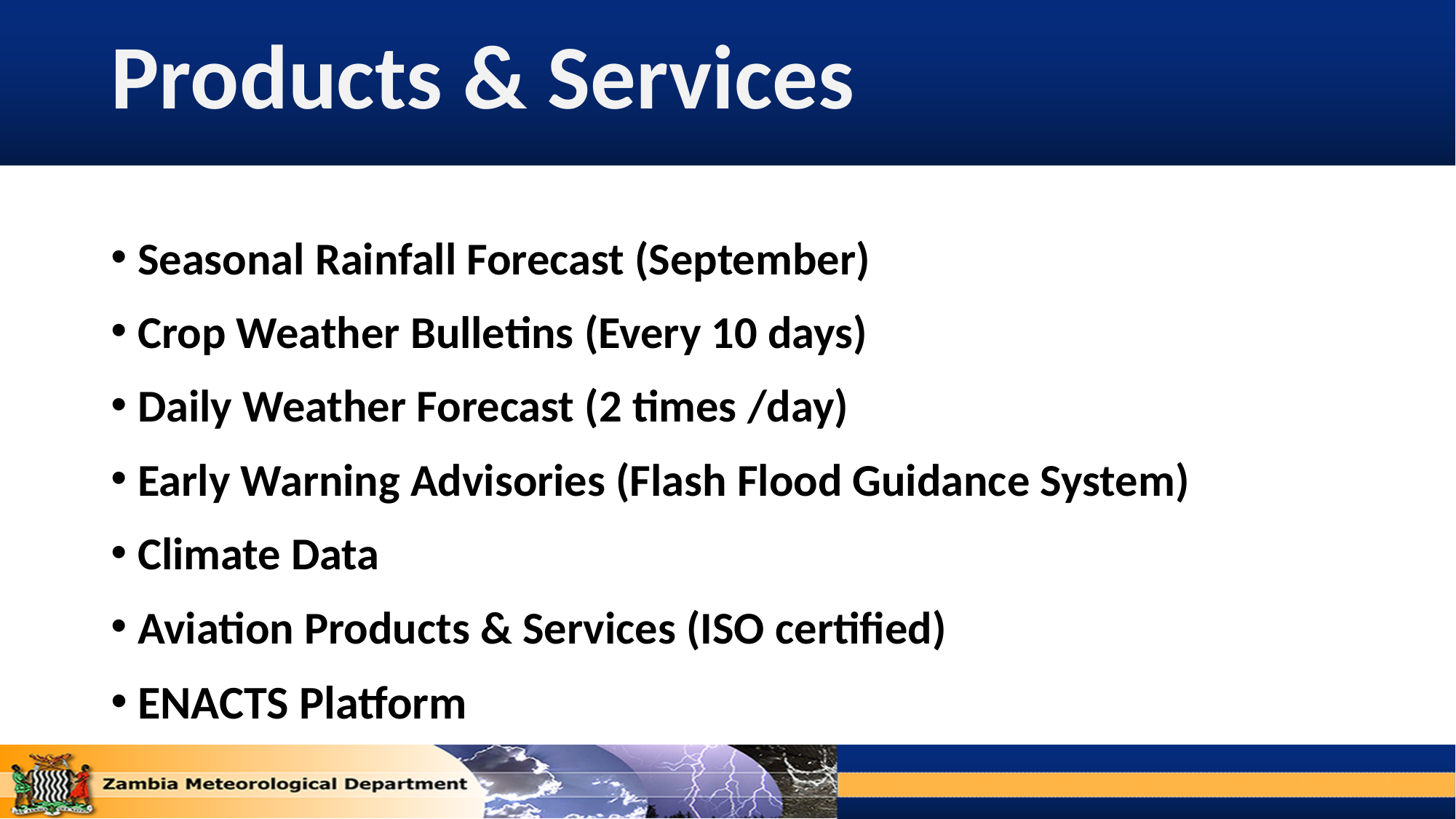

# Products & Services

Seasonal Rainfall Forecast (September)
Crop Weather Bulletins (Every 10 days)
Daily Weather Forecast (2 times /day)
Early Warning Advisories (Flash Flood Guidance System)
Climate Data
Aviation Products & Services (ISO certified)
ENACTS Platform